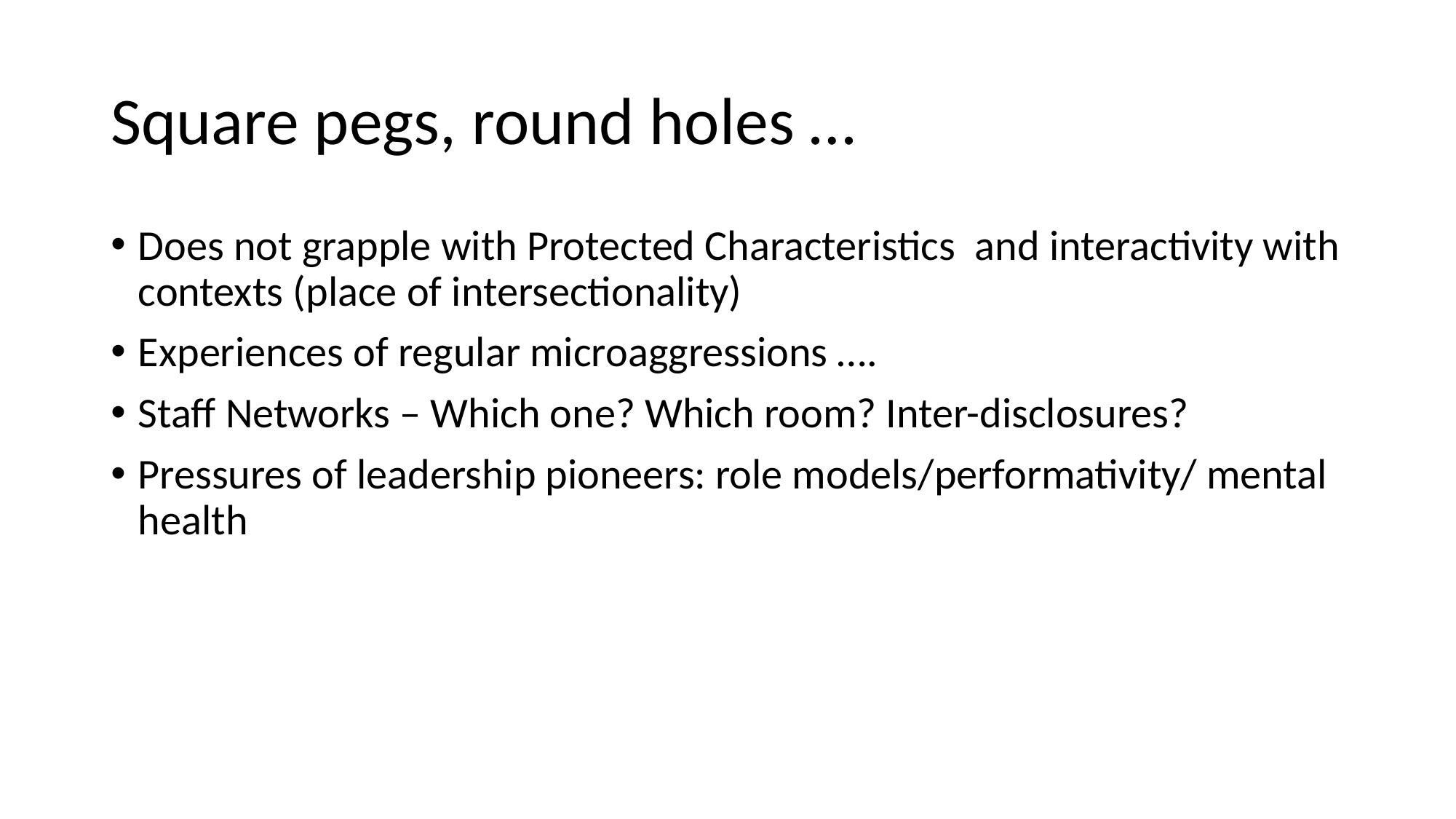

# Square pegs, round holes …
Does not grapple with Protected Characteristics  and interactivity with contexts (place of intersectionality)
Experiences of regular microaggressions ….
Staff Networks – Which one? Which room? Inter-disclosures?
Pressures of leadership pioneers: role models/performativity/ mental health